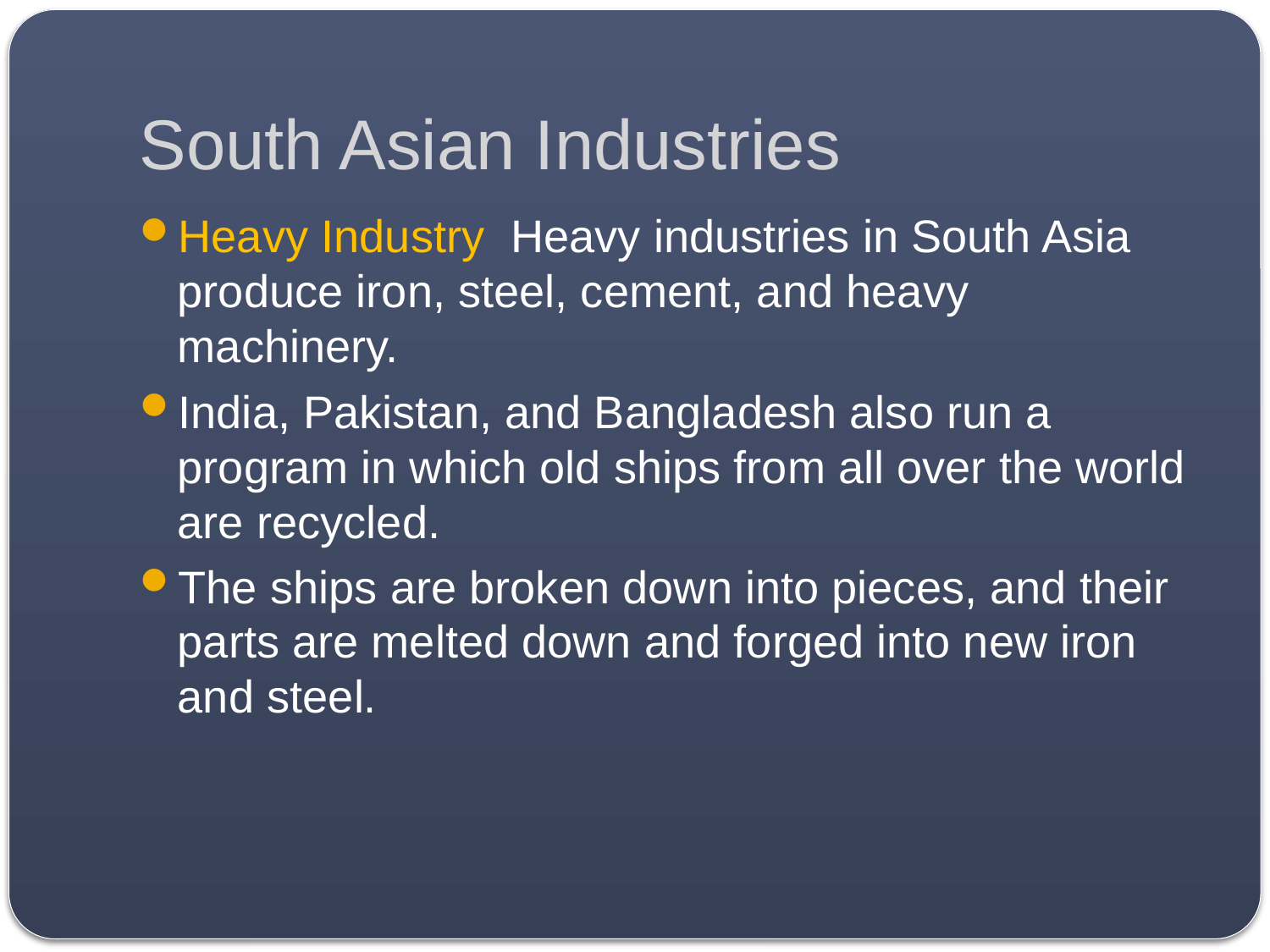

# South Asian Industries
Heavy Industry  Heavy industries in South Asia produce iron, steel, cement, and heavy machinery.
India, Pakistan, and Bangladesh also run a program in which old ships from all over the world are recycled.
The ships are broken down into pieces, and their parts are melted down and forged into new iron and steel.